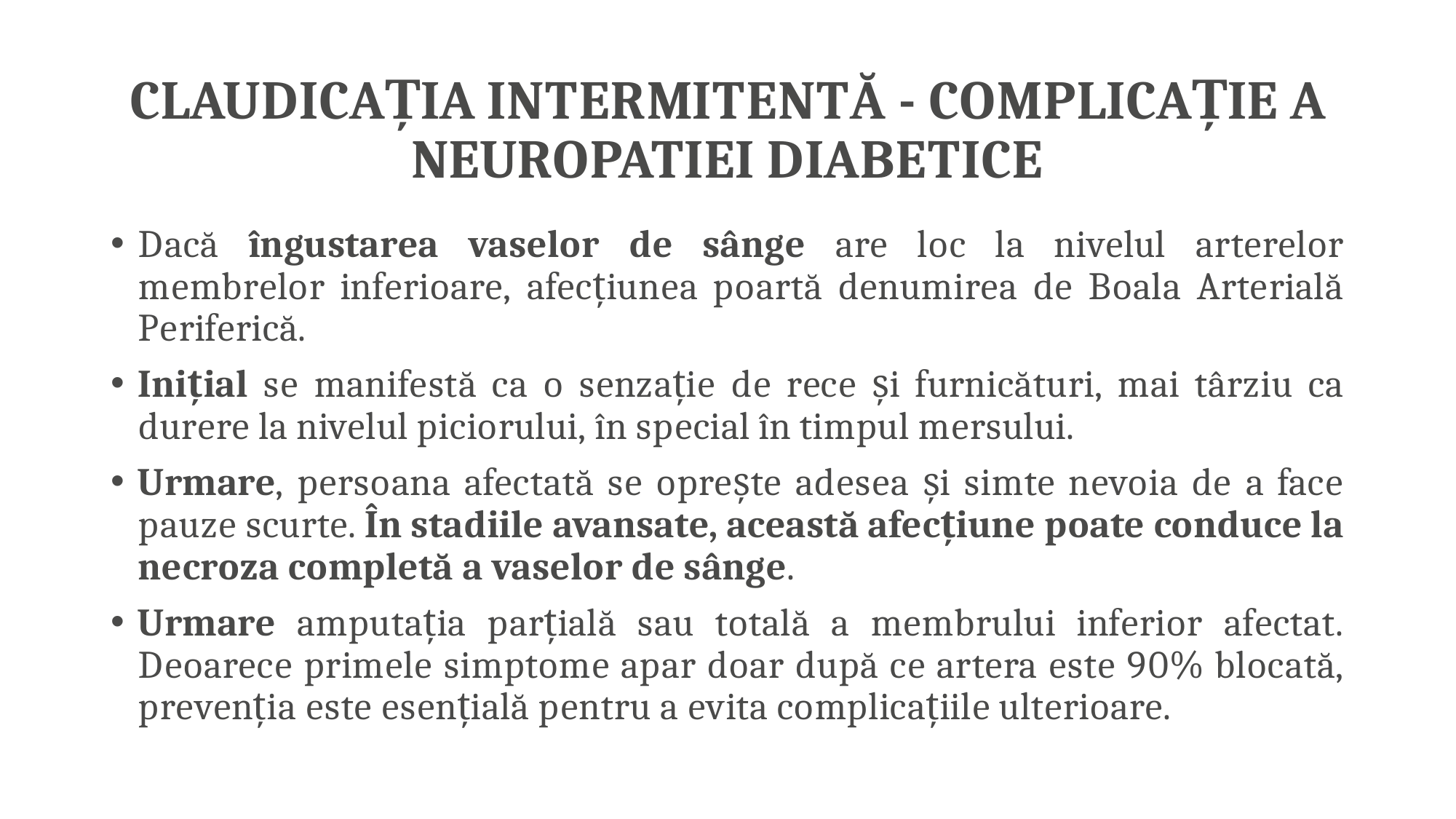

# CLAUDICAȚIA INTERMITENTĂ - COMPLICAȚIE A NEUROPATIEI DIABETICE
Dacă îngustarea vaselor de sânge are loc la nivelul arterelor membrelor inferioare, afecțiunea poartă denumirea de Boala Arterială Periferică.
Inițial se manifestă ca o senzație de rece și furnicături, mai târziu ca durere la nivelul piciorului, în special în timpul mersului.
Urmare, persoana afectată se oprește adesea și simte nevoia de a face pauze scurte. În stadiile avansate, această afecțiune poate conduce la necroza completă a vaselor de sânge.
Urmare amputația parțială sau totală a membrului inferior afectat. Deoarece primele simptome apar doar după ce artera este 90% blocată, prevenția este esențială pentru a evita complicațiile ulterioare.